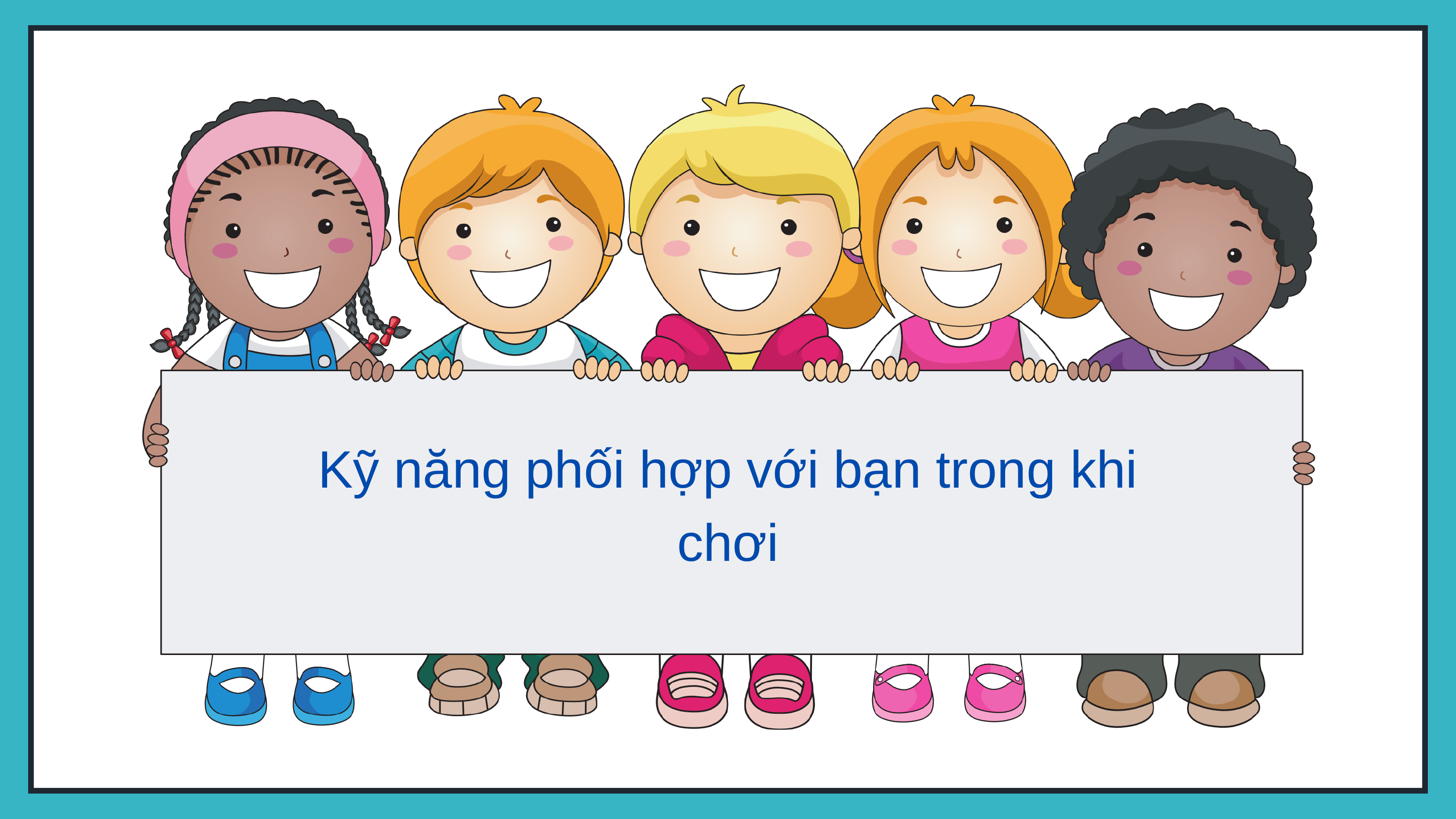

Kỹ năng phối hợp với bạn trong khi chơi